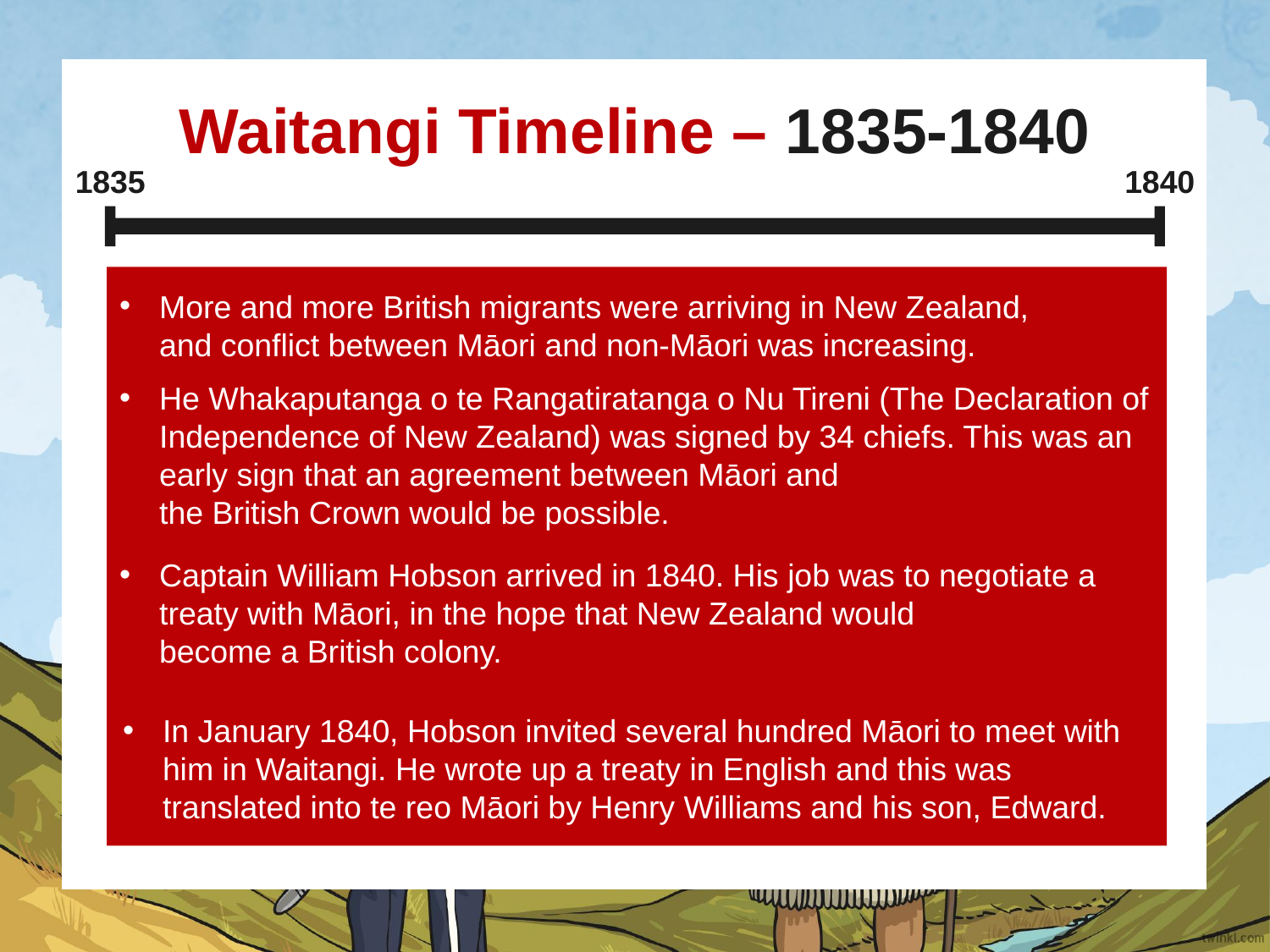

# Waitangi Timeline – 1835-1840
1835
1840

More and more British migrants were arriving in New Zealand,
and conflict between Māori and non-Māori was increasing.
There were about 115,000 Māori and 2000 Europeans living in New Zealand.
He Whakaputanga o te Rangatiratanga o Nu Tireni (The Declaration of Independence of New Zealand) was signed by 34 chiefs. This was an early sign that an agreement between Māori and
the British Crown would be possible.
New Zealand was populated by independent
Māori tribes (iwi) and small European settlements.
There were no formal laws during this time, but as settlement increased, rules were needed. The Māori asked Britain for protection from the increasing population of criminals and misbehaving migrants, arriving in New Zealand.
Captain William Hobson arrived in 1840. His job was to negotiate a treaty with Māori, in the hope that New Zealand would
become a British colony.
James Busby arrived in 1833. He was sent by the British Crown to act as the first British Resident. This was his  job, and meant he was to try to keep the peace and stop people who were doing the wrong thing - a challenging task with no police!
In January 1840, Hobson invited several hundred Māori to meet with
him in Waitangi. He wrote up a treaty in English and this was translated into te reo Māori by Henry Williams and his son, Edward.